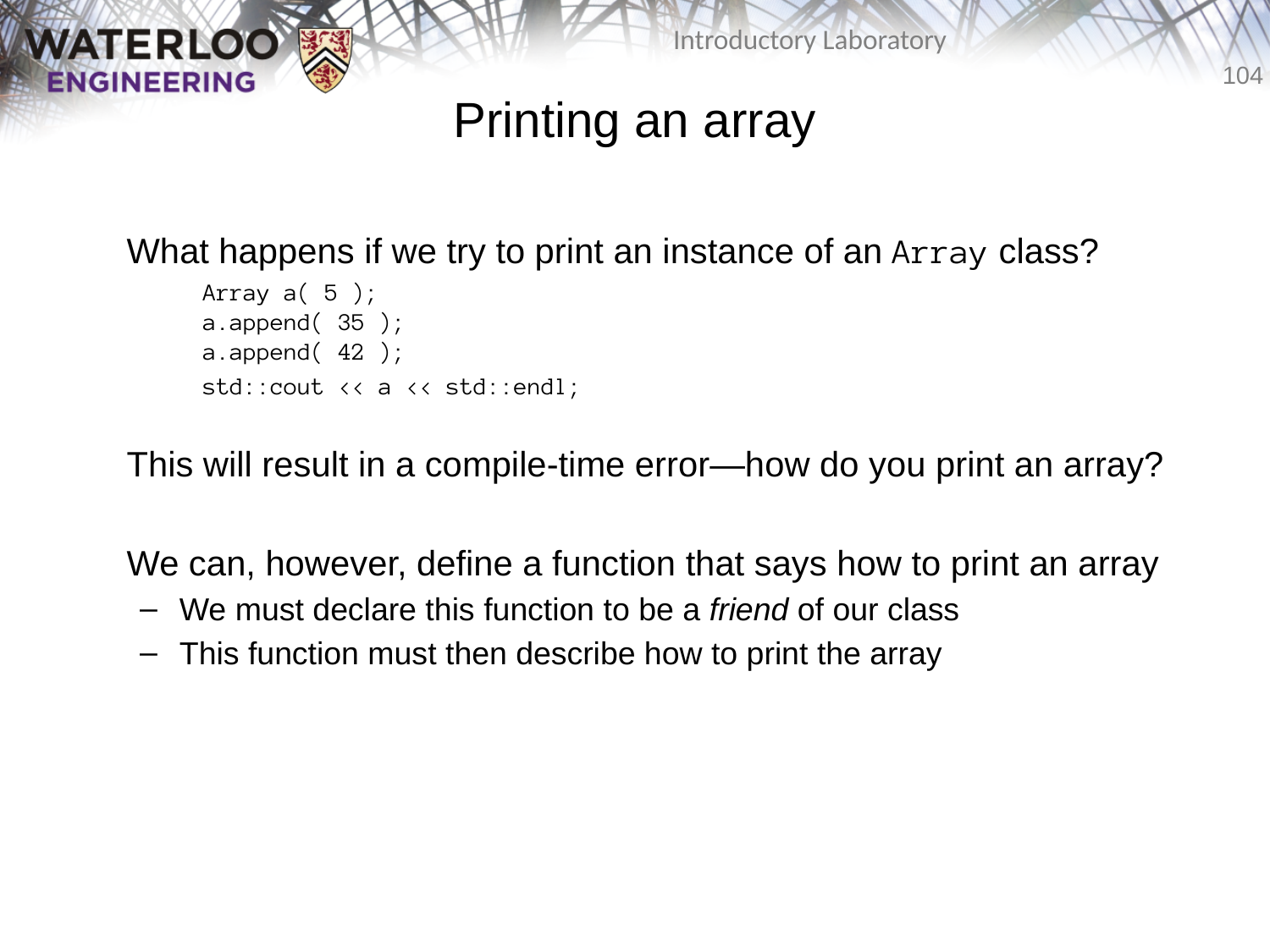

# Printing an array
	What happens if we try to print an instance of an Array class?
	Array a( 5 );
	a.append( 35 );
	a.append( 42 );
	std::cout << a << std::endl;

	This will result in a compile-time error—how do you print an array?

	We can, however, define a function that says how to print an array
We must declare this function to be a friend of our class
This function must then describe how to print the array